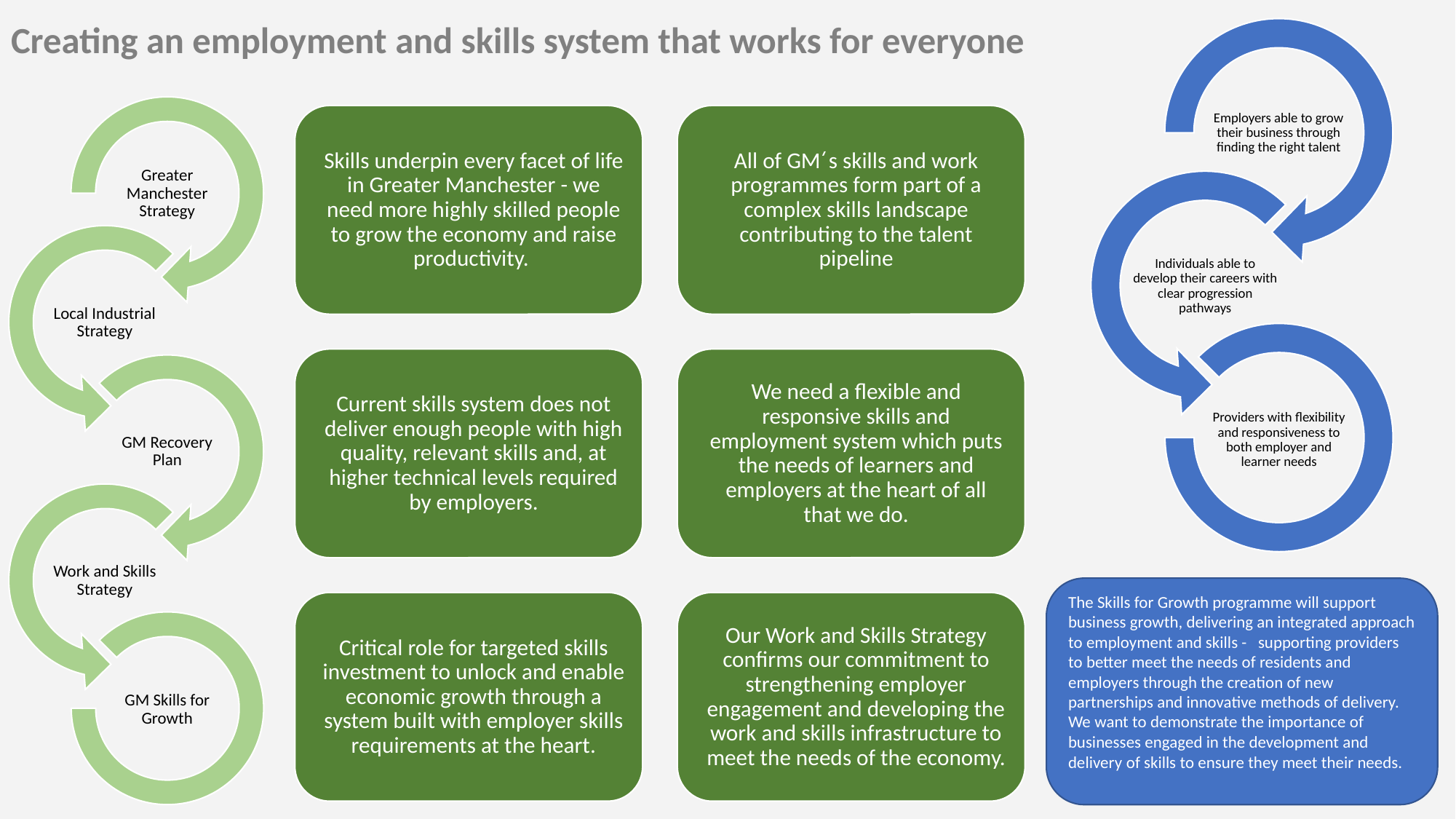

Employers able to grow their business through finding the right talent
Individuals able to develop their careers with clear progression pathways
Providers with flexibility and responsiveness to both employer and learner needs
# Creating an employment and skills system that works for everyone
Greater Manchester Strategy
Local Industrial Strategy
GM Recovery Plan
Work and Skills Strategy
GM Skills for Growth
Skills underpin every facet of life in Greater Manchester - we need more highly skilled people to grow the economy and raise productivity.
All of GM’s skills and work programmes form part of a complex skills landscape contributing to the talent pipeline
Current skills system does not deliver enough people with high quality, relevant skills and, at higher technical levels required by employers.
We need a flexible and responsive skills and employment system which puts the needs of learners and employers at the heart of all that we do.
Critical role for targeted skills investment to unlock and enable economic growth through a system built with employer skills requirements at the heart.
Our Work and Skills Strategy confirms our commitment to strengthening employer engagement and developing the work and skills infrastructure to meet the needs of the economy.
The Skills for Growth programme will support business growth, delivering an integrated approach to employment and skills -   supporting providers to better meet the needs of residents and employers through the creation of new partnerships and innovative methods of delivery.
We want to demonstrate the importance of businesses engaged in the development and delivery of skills to ensure they meet their needs.